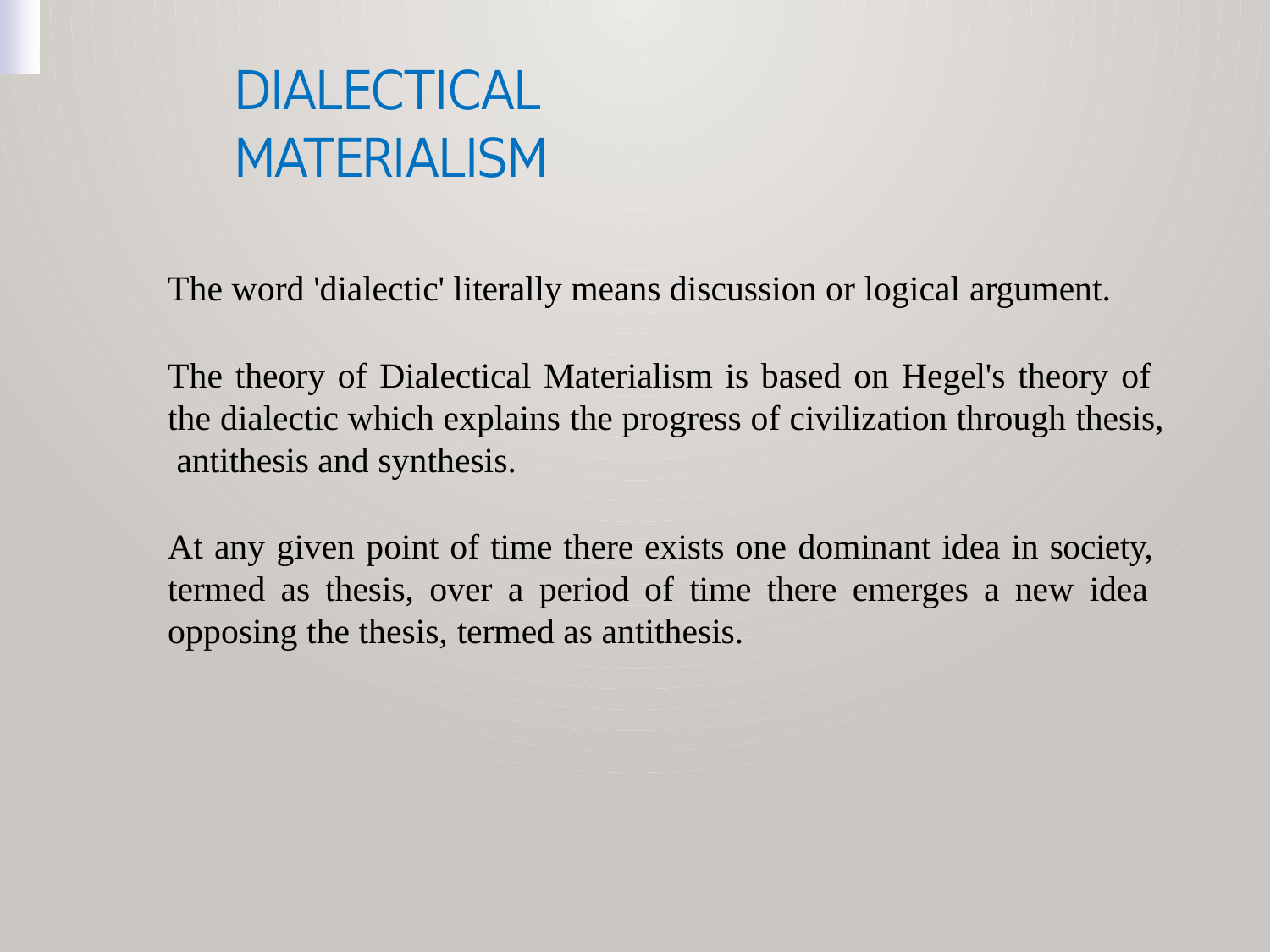

# Dialectical Materialism
The word 'dialectic' literally means discussion or logical argument.

The theory of Dialectical Materialism is based on Hegel's theory of  the dialectic which explains the progress of civilization through thesis,  antithesis and synthesis.

At any given point of time there exists one dominant idea in society,  termed as thesis, over a period of time there emerges a new idea  opposing the thesis, termed as antithesis.